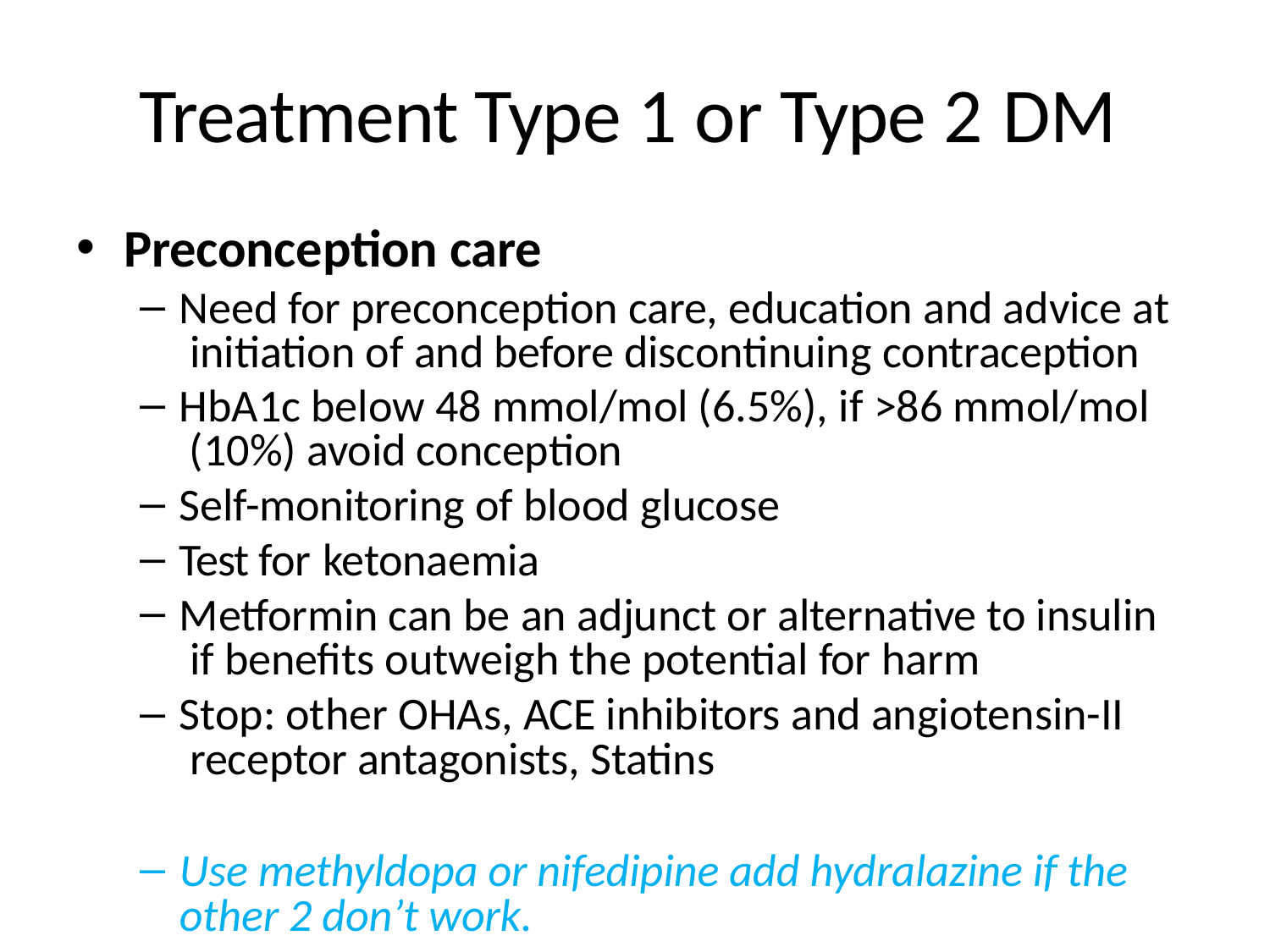

# Treatment Type 1 or Type 2 DM
Preconception care
Need for preconception care, education and advice at  initiation of and before discontinuing contraception
HbA1c below 48 mmol/mol (6.5%), if >86 mmol/mol  (10%) avoid conception
Self-monitoring of blood glucose
Test for ketonaemia
Metformin can be an adjunct or alternative to insulin  if benefits outweigh the potential for harm
Stop: other OHAs, ACE inhibitors and angiotensin-II  receptor antagonists, Statins

Use methyldopa or nifedipine add hydralazine if the other 2 don’t work.